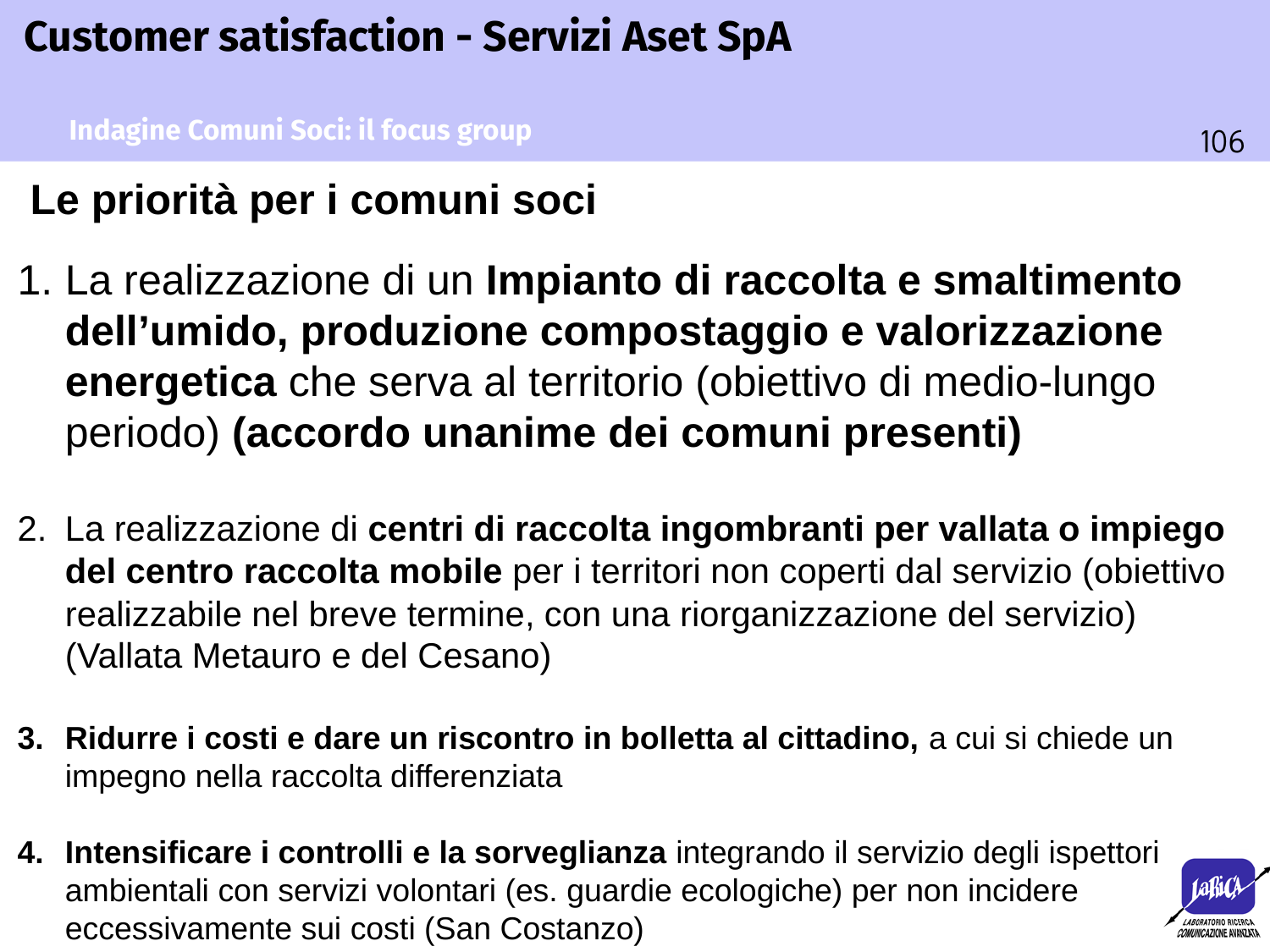

Indagine Comuni Soci: il focus group
Le priorità per i comuni soci
La realizzazione di un Impianto di raccolta e smaltimento dell’umido, produzione compostaggio e valorizzazione energetica che serva al territorio (obiettivo di medio-lungo periodo) (accordo unanime dei comuni presenti)

La realizzazione di centri di raccolta ingombranti per vallata o impiego del centro raccolta mobile per i territori non coperti dal servizio (obiettivo realizzabile nel breve termine, con una riorganizzazione del servizio) (Vallata Metauro e del Cesano)

Ridurre i costi e dare un riscontro in bolletta al cittadino, a cui si chiede un impegno nella raccolta differenziata

Intensificare i controlli e la sorveglianza integrando il servizio degli ispettori ambientali con servizi volontari (es. guardie ecologiche) per non incidere eccessivamente sui costi (San Costanzo)